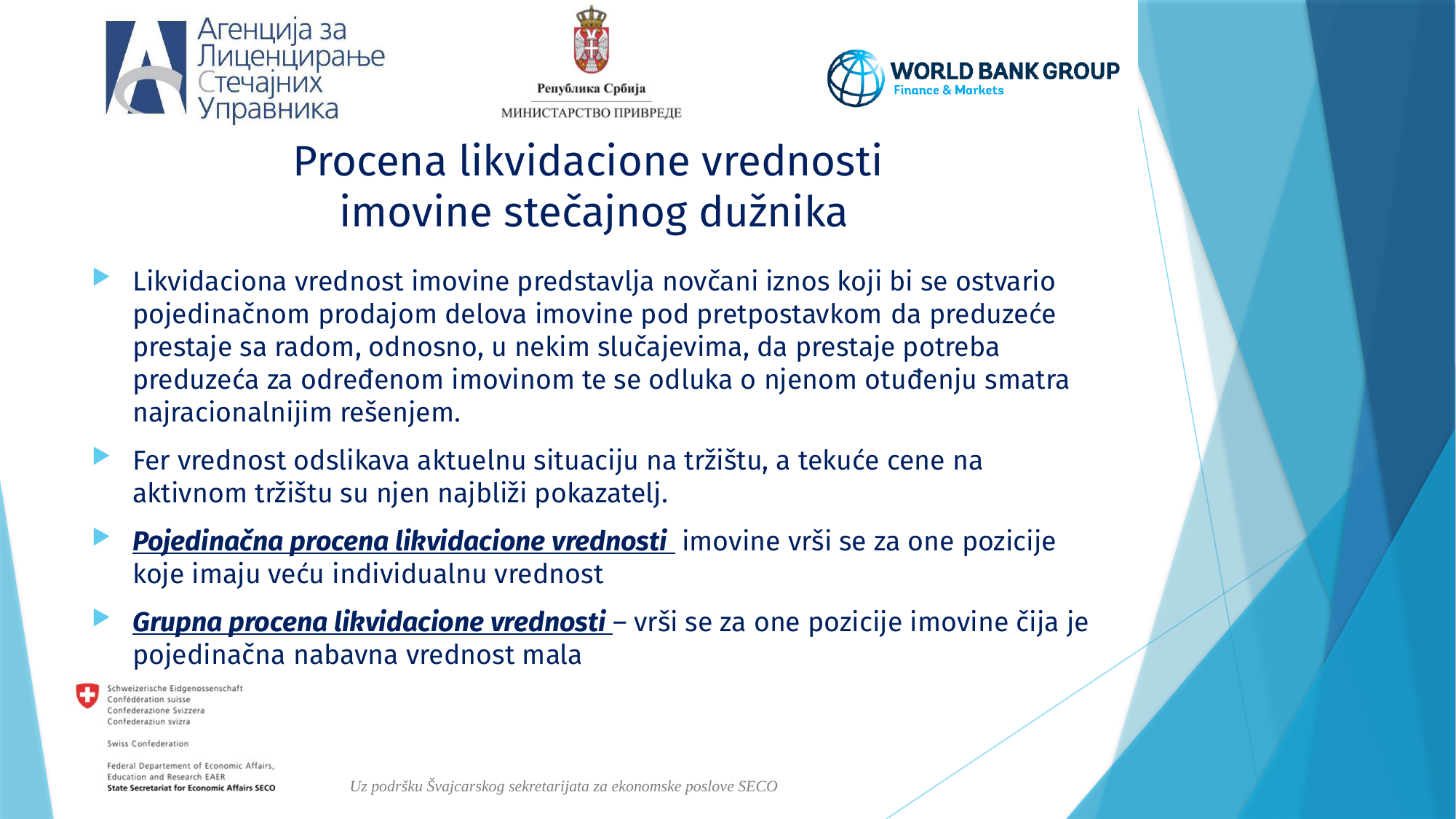

# Procena likvidacione vrednosti imovine stečajnog dužnika
Likvidaciona vrednost imovine predstavlja novčani iznos koji bi se ostvario pojedinačnom prodajom delova imovine pod pretpostavkom da preduzeće prestaje sa radom, odnosno, u nekim slučajevima, da prestaje potreba preduzeća za određenom imovinom te se odluka o njenom otuđenju smatra najracionalnijim rešenjem.
Fer vrednost odslikava aktuelnu situaciju na tržištu, a tekuće cene na aktivnom tržištu su njen najbliži pokazatelj.
Pojedinačna procena likvidacione vrednosti  imovine vrši se za one pozicije koje imaju veću individualnu vrednost
Grupna procena likvidacione vrednosti – vrši se za one pozicije imovine čija je pojedinačna nabavna vrednost mala